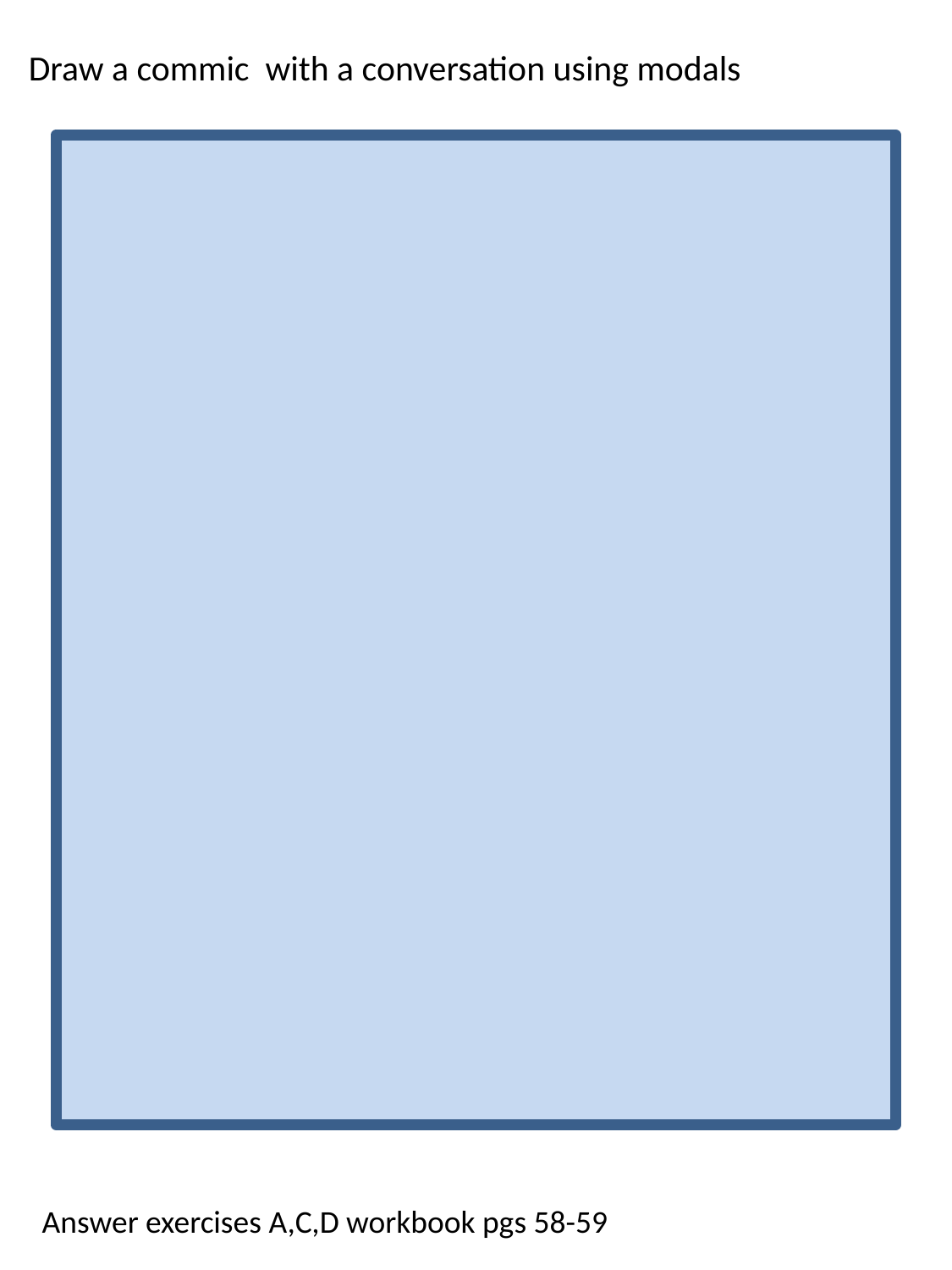

Draw a commic  with a conversation using modals

Answer exercises A,C,D workbook pgs 58-59